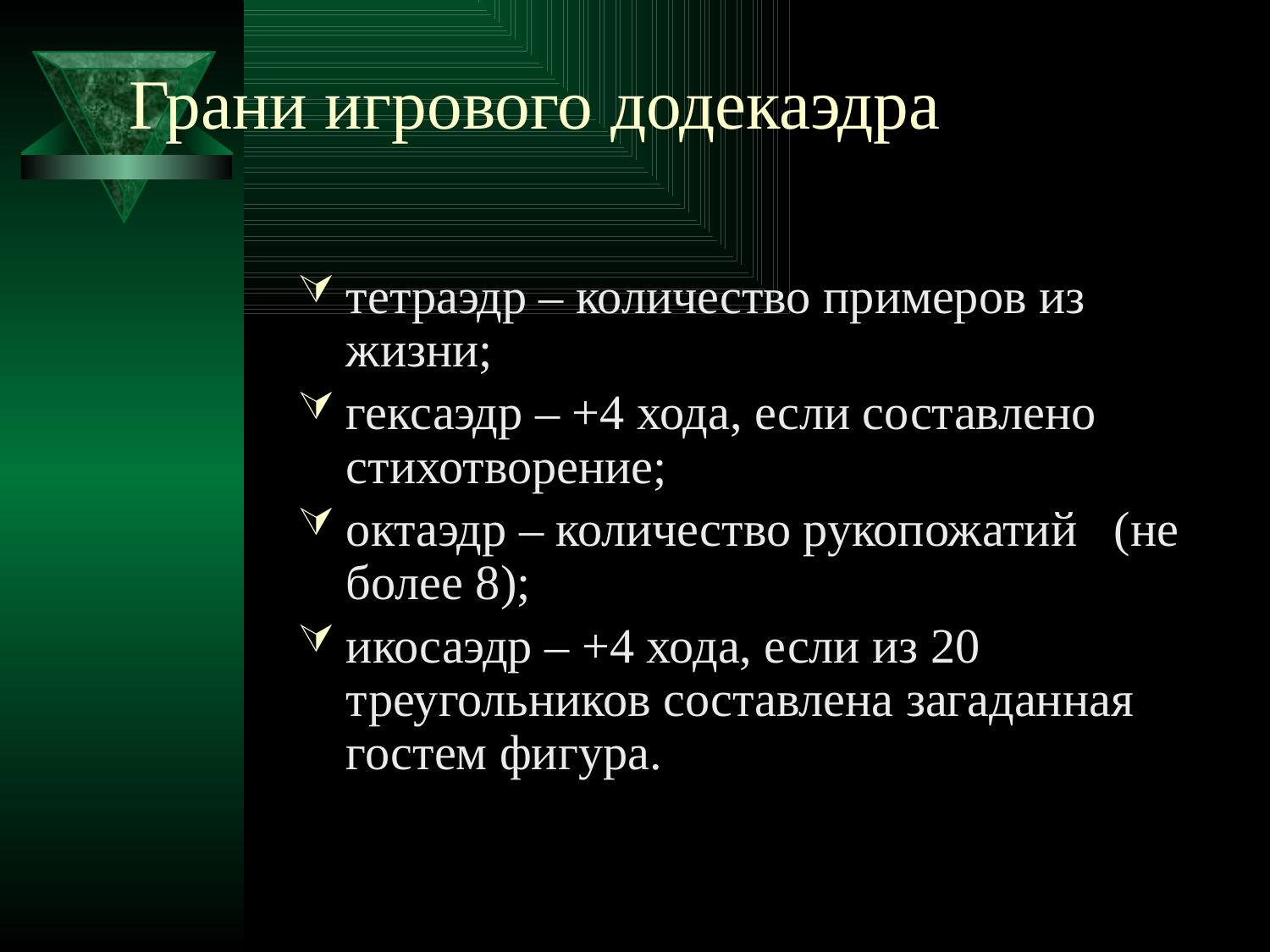

# Грани игрового додекаэдра
тетраэдр – количество примеров из жизни;
гексаэдр – +4 хода, если составлено стихотворение;
октаэдр – количество рукопожатий   (не более 8);
икосаэдр – +4 хода, если из 20 треугольников составлена загаданная гостем фигура.